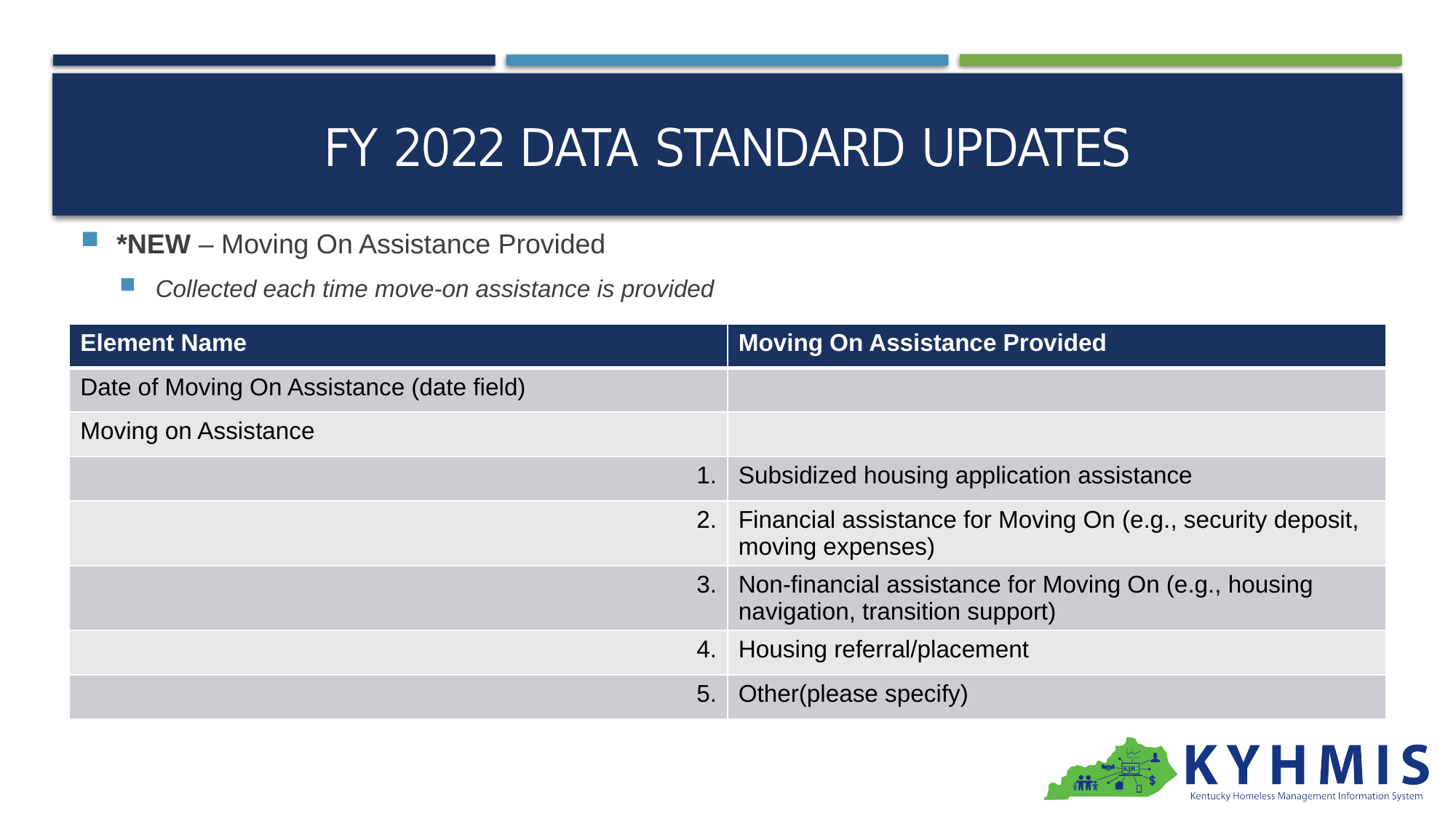

# FY 2022 Data Standard Updates
*NEW – Moving On Assistance Provided
Collected each time move-on assistance is provided
| Element Name | Moving On Assistance Provided |
| --- | --- |
| Date of Moving On Assistance (date field) |  |
| Moving on Assistance |  |
| 1. | Subsidized housing application assistance |
| 2. | Financial assistance for Moving On (e.g., security deposit, moving expenses) |
| 3. | Non-financial assistance for Moving On (e.g., housing navigation, transition support) |
| 4. | Housing referral/placement |
| 5. | Other(please specify) |